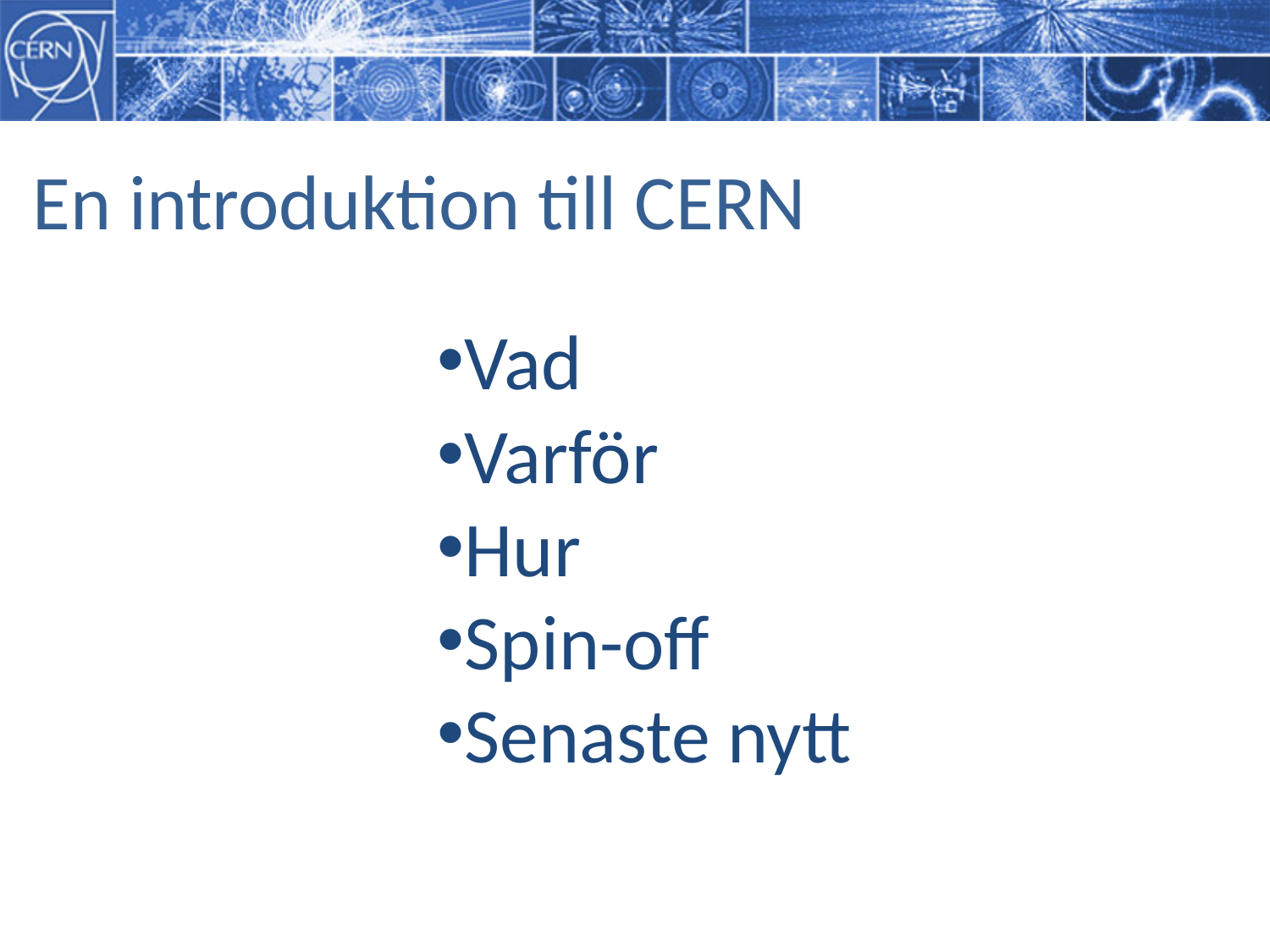

# En introduktion till CERN
Vad
Varför
Hur
Spin-off
Senaste nytt